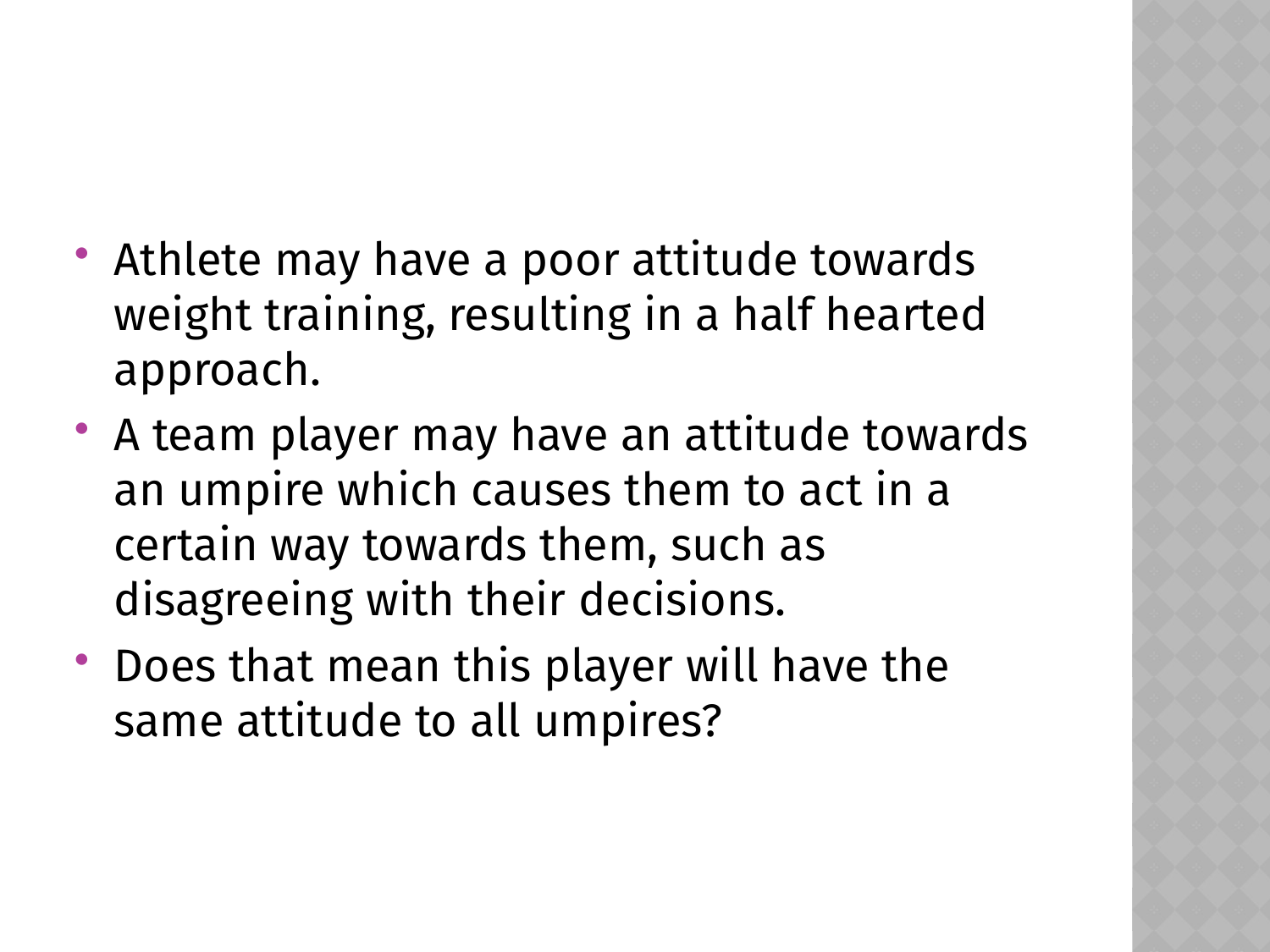

#
Athlete may have a poor attitude towards weight training, resulting in a half hearted approach.
A team player may have an attitude towards an umpire which causes them to act in a certain way towards them, such as disagreeing with their decisions.
Does that mean this player will have the same attitude to all umpires?